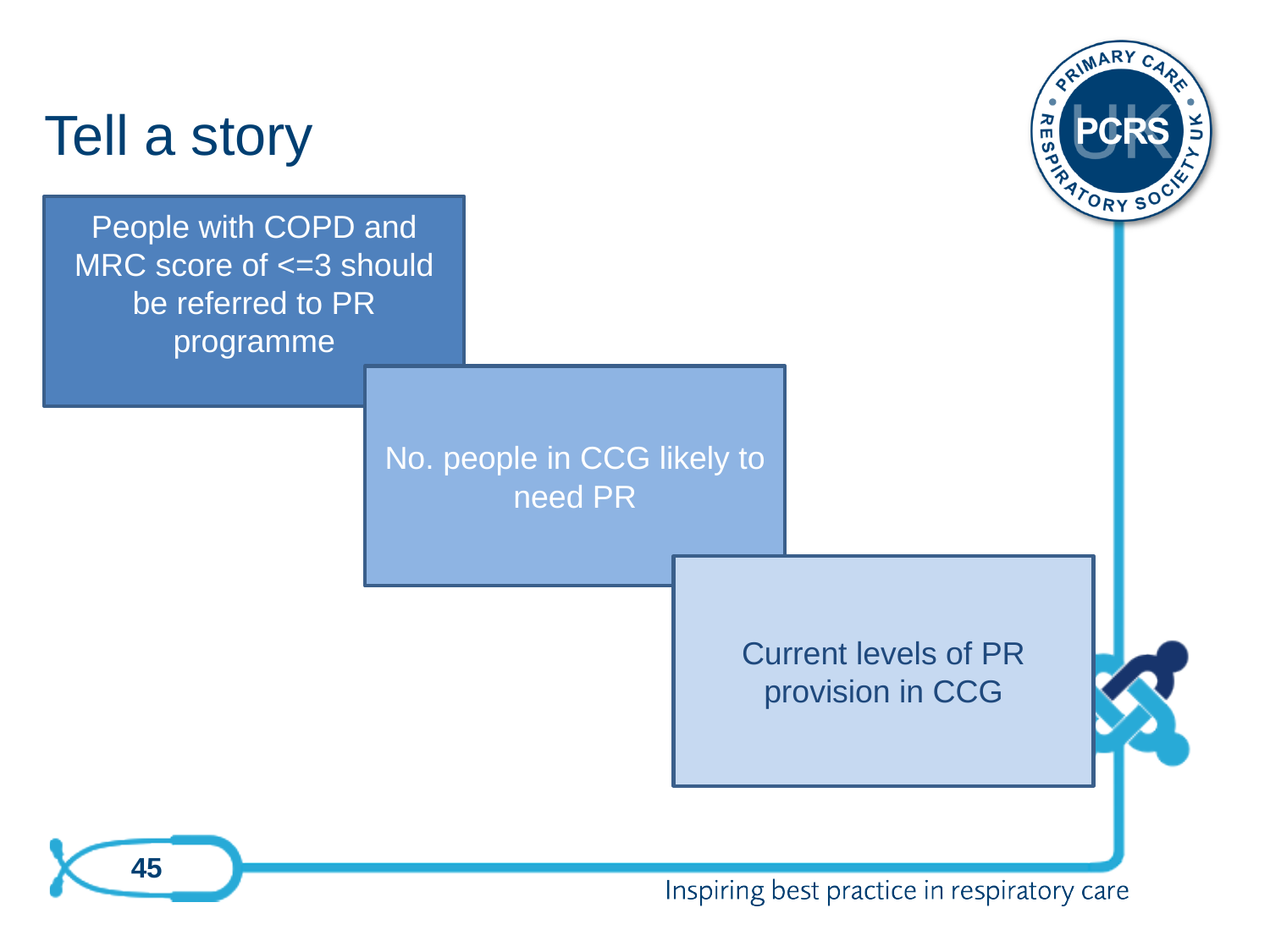

Tell a story
People with COPD and MRC score of <=3 should be referred to PR programme

No. people in CCG likely to need PR
Current levels of PR provision in CCG
45